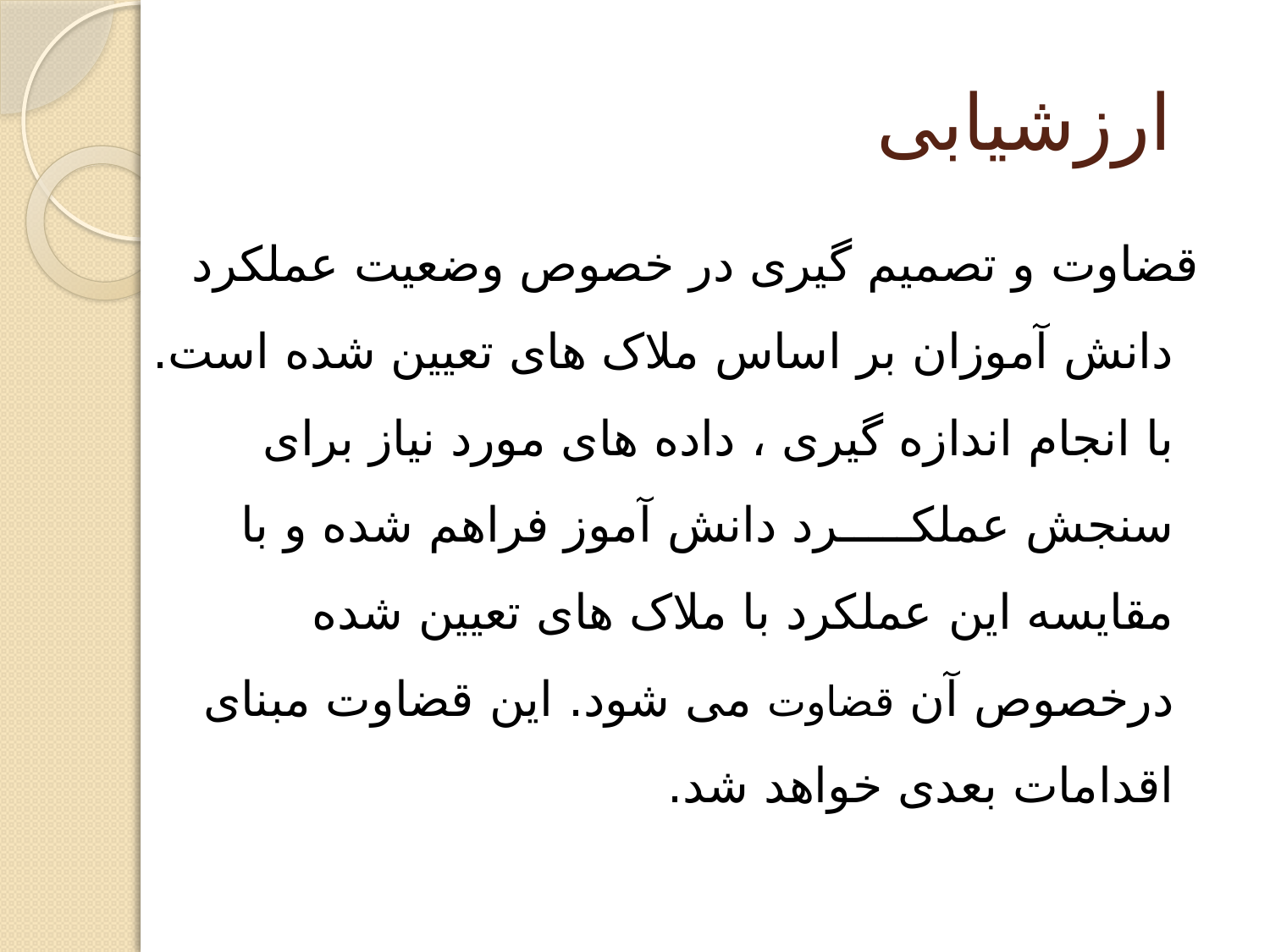

# ارزشیابی
 قضاوت و تصمیم گیری در خصوص وضعیت عملکرد دانش آموزان بر اساس ملاک های تعیین شده است. با انجام اندازه گیری ، داده های مورد نیاز برای سنجش عملکـــــرد دانش آموز فراهم شده و با مقایسه این عملکرد با ملاک های تعیین شده درخصوص آن قضاوت می شود. این قضاوت مبنای اقدامات بعدی خواهد شد.